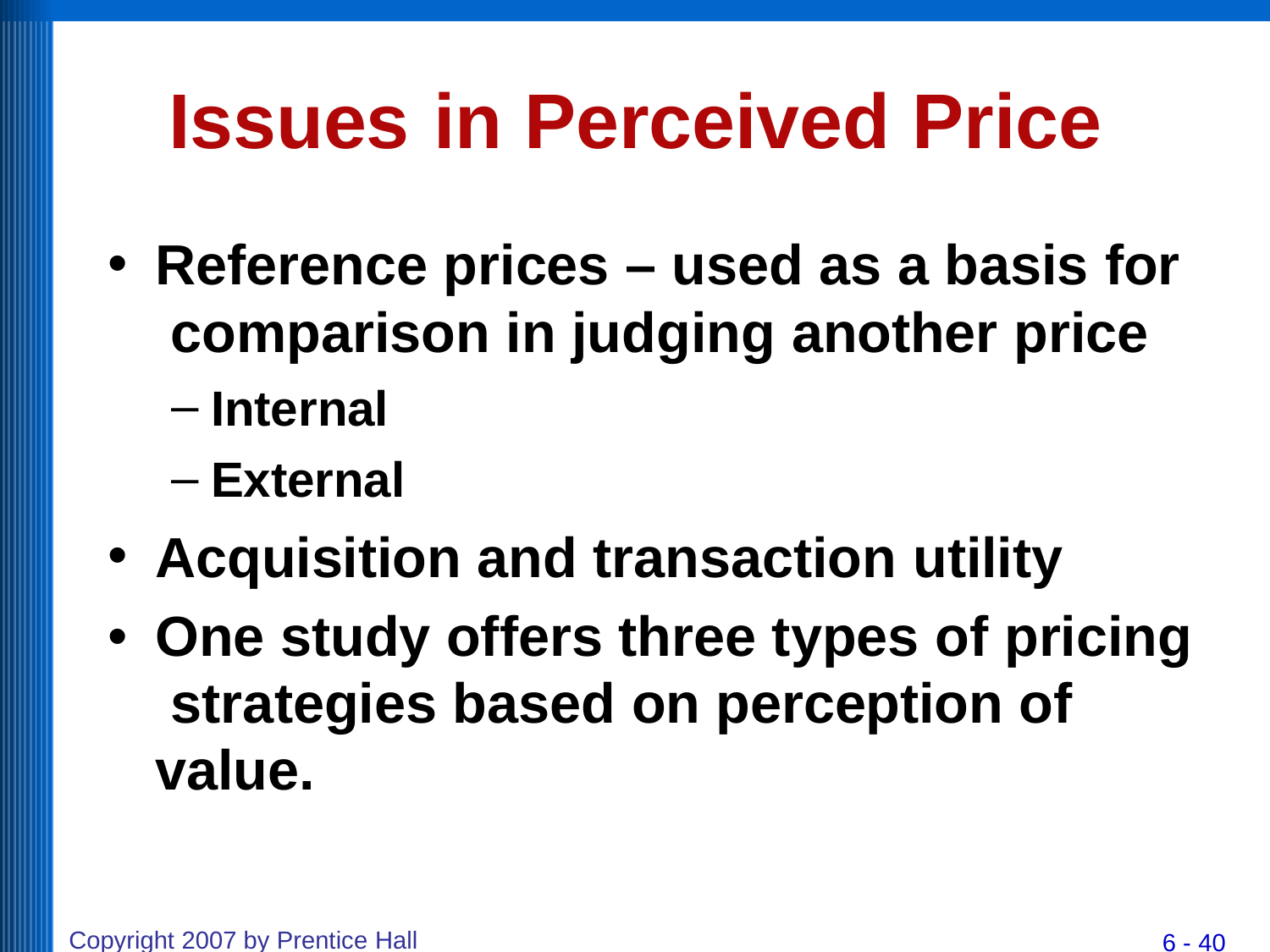

# Issues	in Perceived Price
Reference prices – used as a basis for  comparison in judging another price
Internal
External
Acquisition and transaction utility
One study offers three types of pricing  strategies based on perception of  value.
Copyright 2007 by Prentice Hall
6 - 40